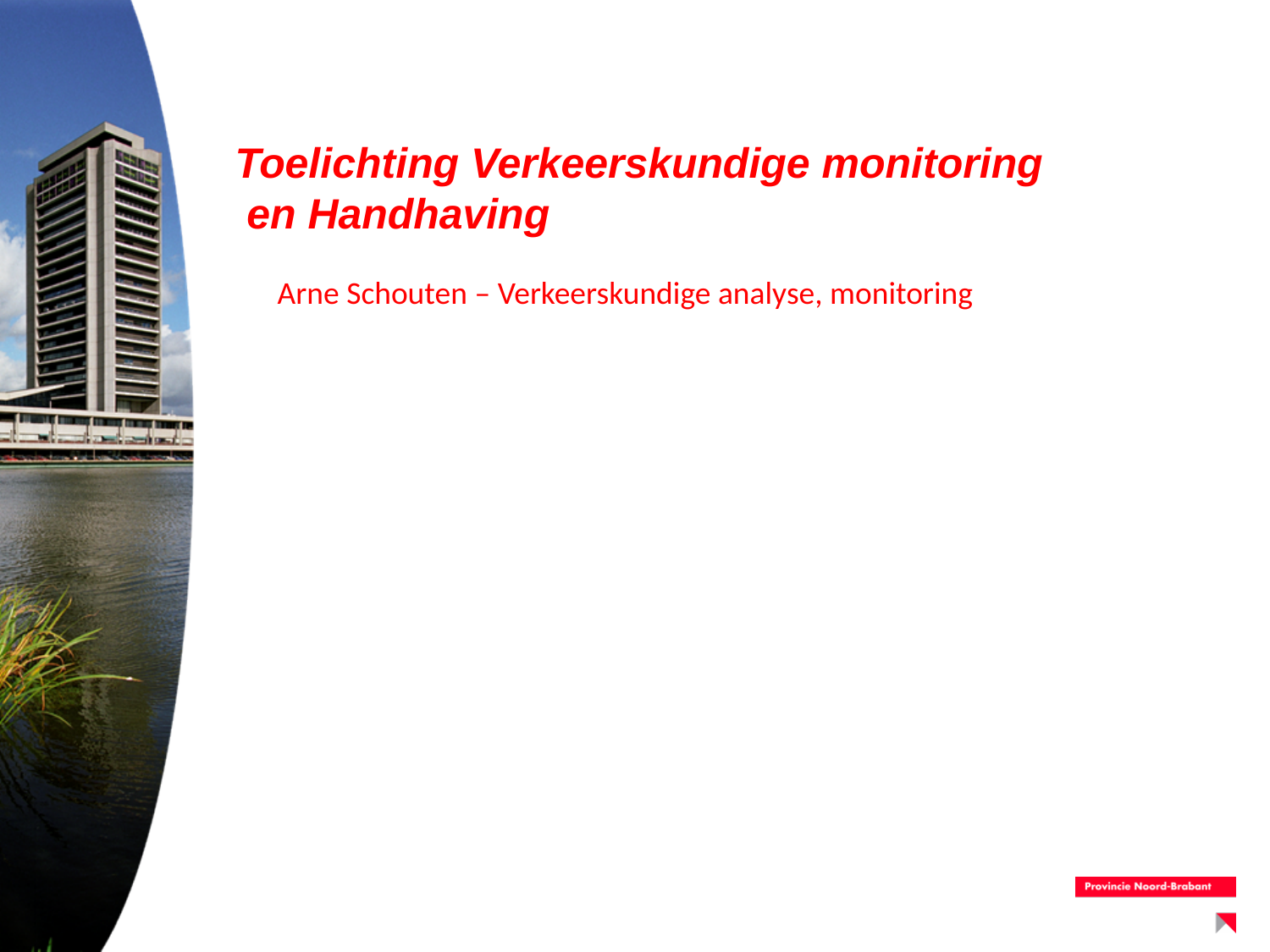

# Toelichting Verkeerskundige monitoring en Handhaving
Arne Schouten – Verkeerskundige analyse, monitoring